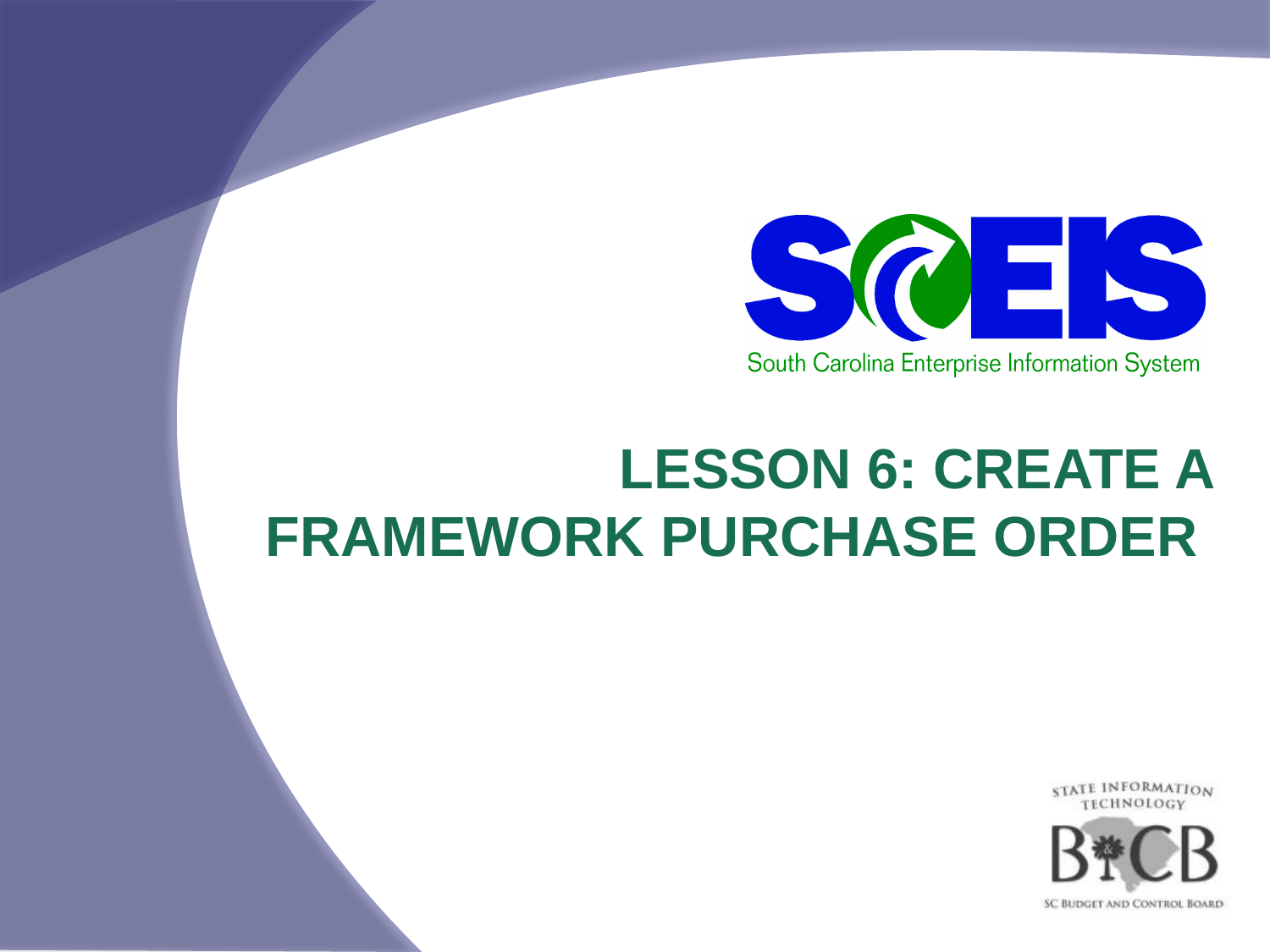

# Lesson 6: Create A Framework Purchase Order